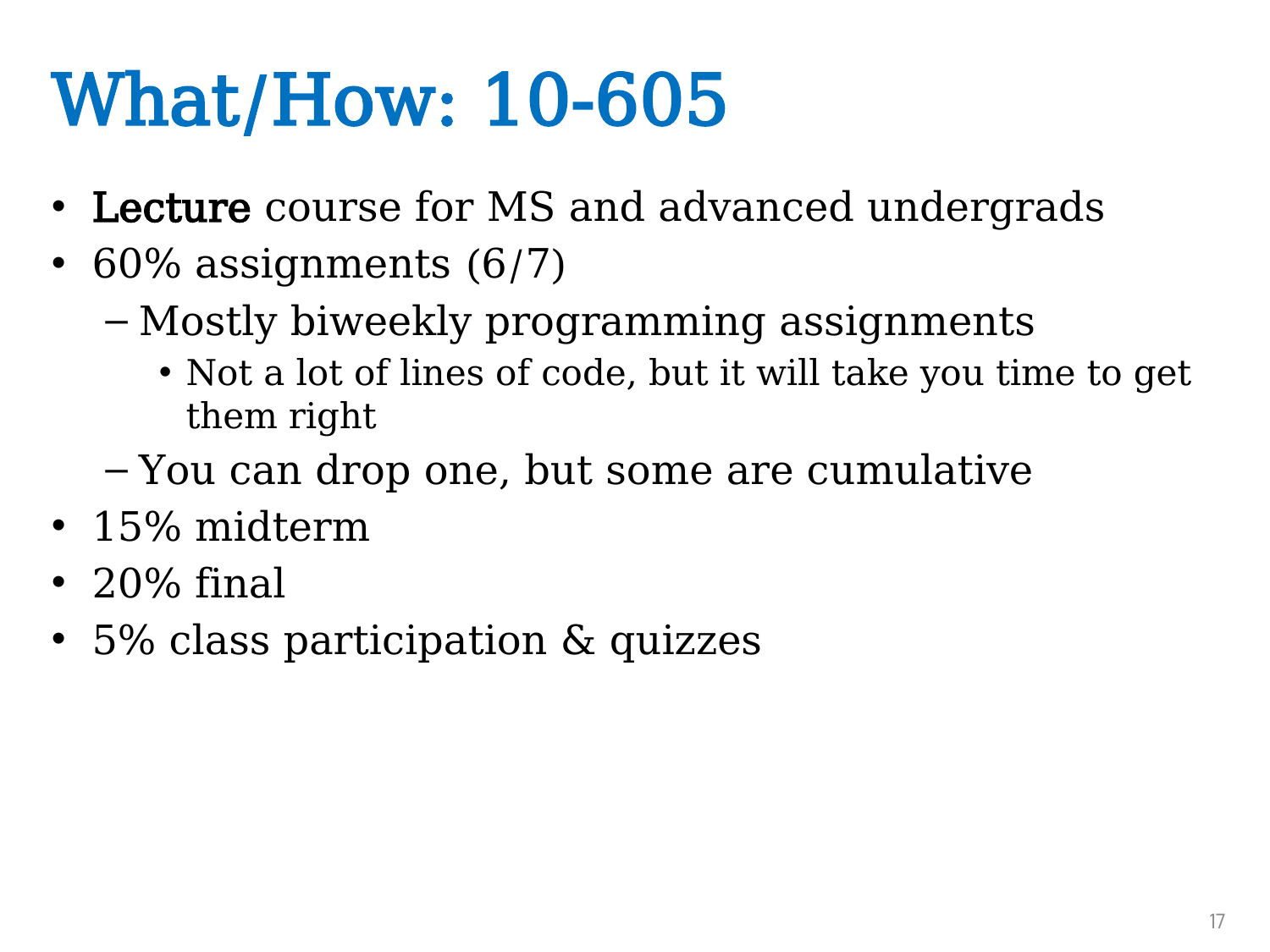

# What/How: 10-605
Lecture course for MS and advanced undergrads
60% assignments (6/7)
Mostly biweekly programming assignments
Not a lot of lines of code, but it will take you time to get them right
You can drop one, but some are cumulative
15% midterm
20% final
5% class participation & quizzes

17